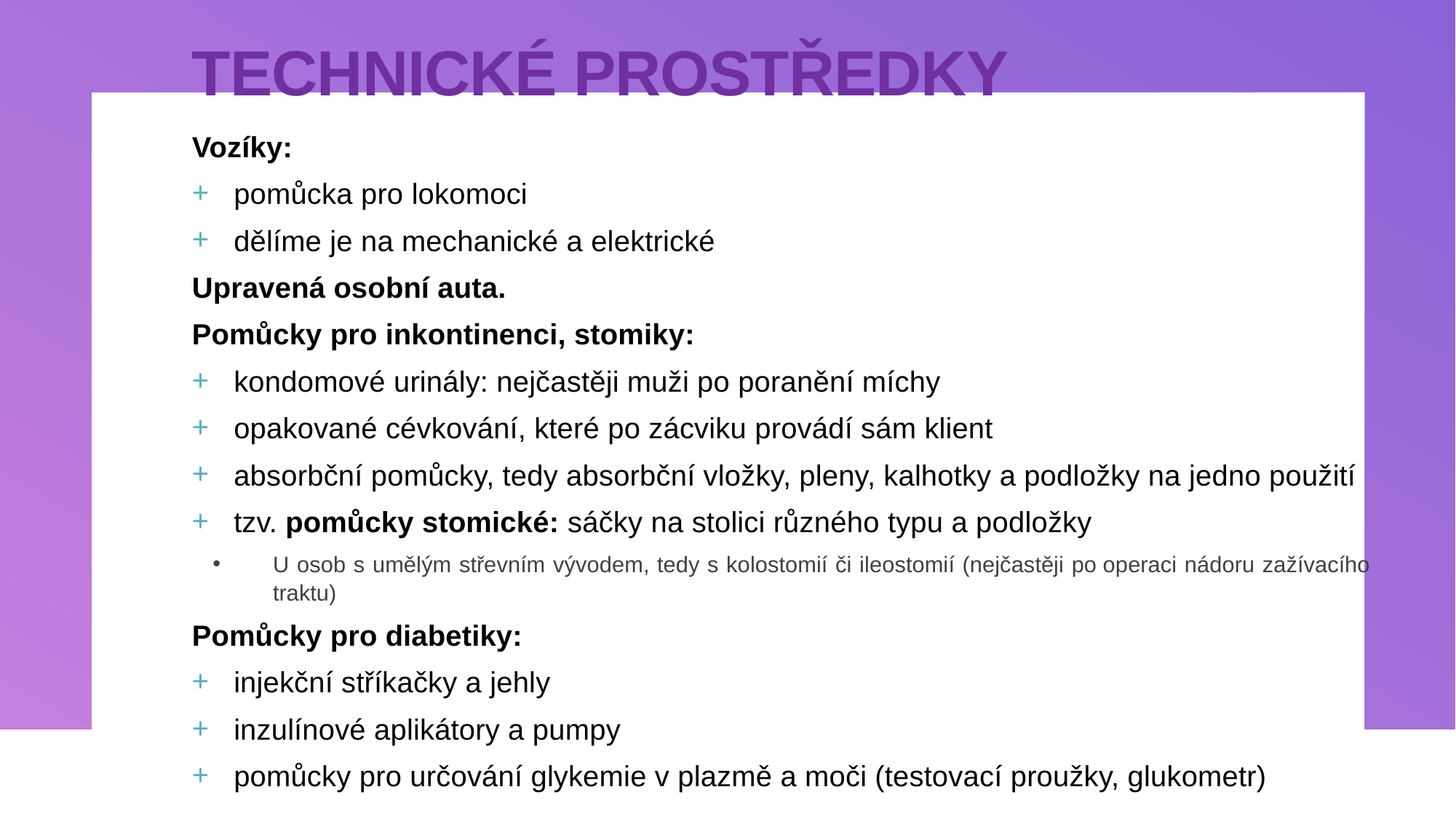

# TECHNICKÉ PROSTŘEDKY
Vozíky:
pomůcka pro lokomoci
dělíme je na mechanické a elektrické
Upravená osobní auta.
Pomůcky pro inkontinenci, stomiky:
kondomové urinály: nejčastěji muži po poranění míchy
opakované cévkování, které po zácviku provádí sám klient
absorbční pomůcky, tedy absorbční vložky, pleny, kalhotky a podložky na jedno použití
tzv. pomůcky stomické: sáčky na stolici různého typu a podložky
U osob s umělým střevním vývodem, tedy s kolostomií či ileostomií (nejčastěji po operaci nádoru zažívacího traktu)
Pomůcky pro diabetiky:
injekční stříkačky a jehly
inzulínové aplikátory a pumpy
pomůcky pro určování glykemie v plazmě a moči (testovací proužky, glukometr)